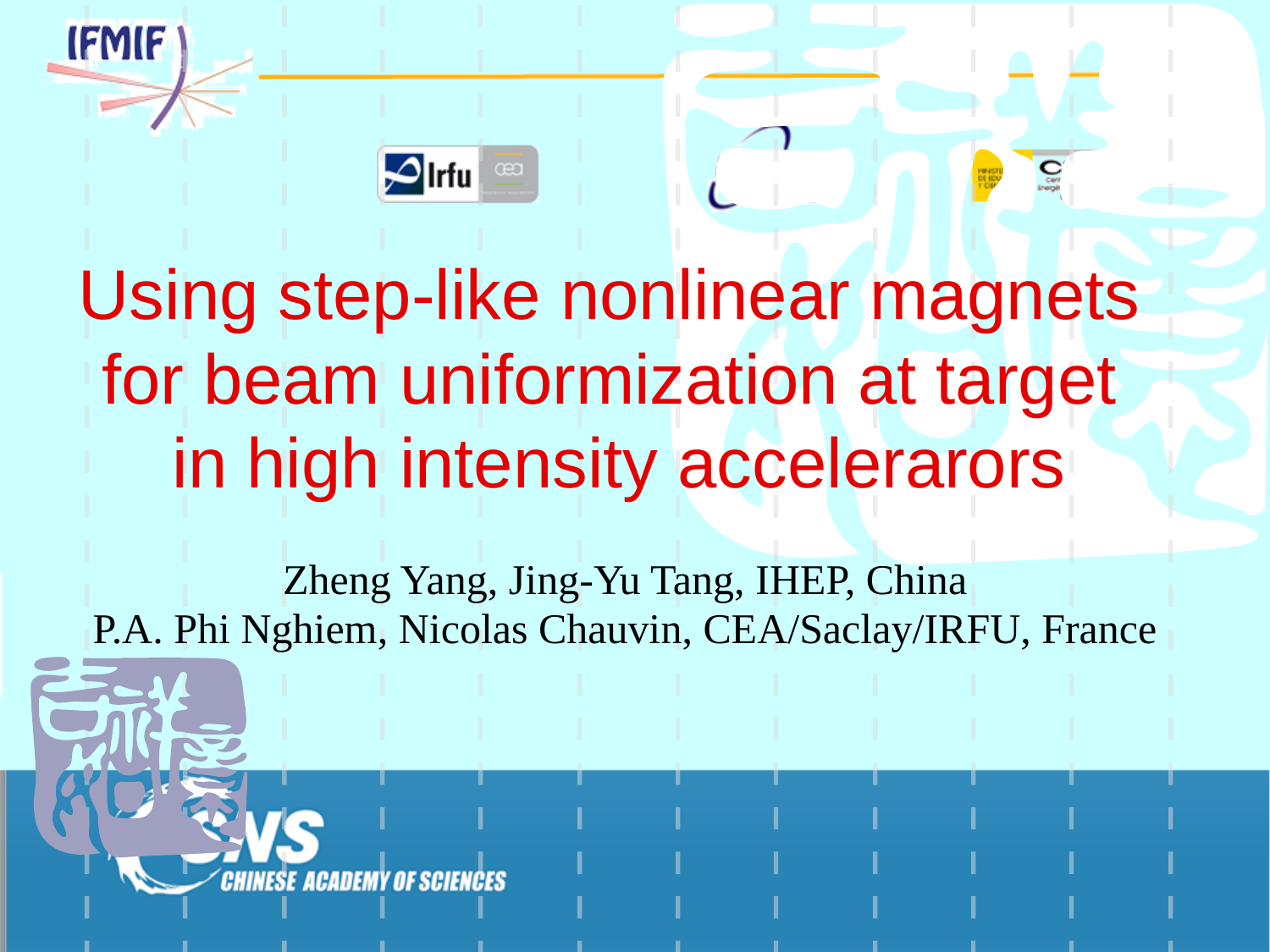

# Using step-like nonlinear magnets for beam uniformization at target in high intensity accelerarors
Zheng Yang, Jing-Yu Tang, IHEP, China
P.A. Phi Nghiem, Nicolas Chauvin, CEA/Saclay/IRFU, France